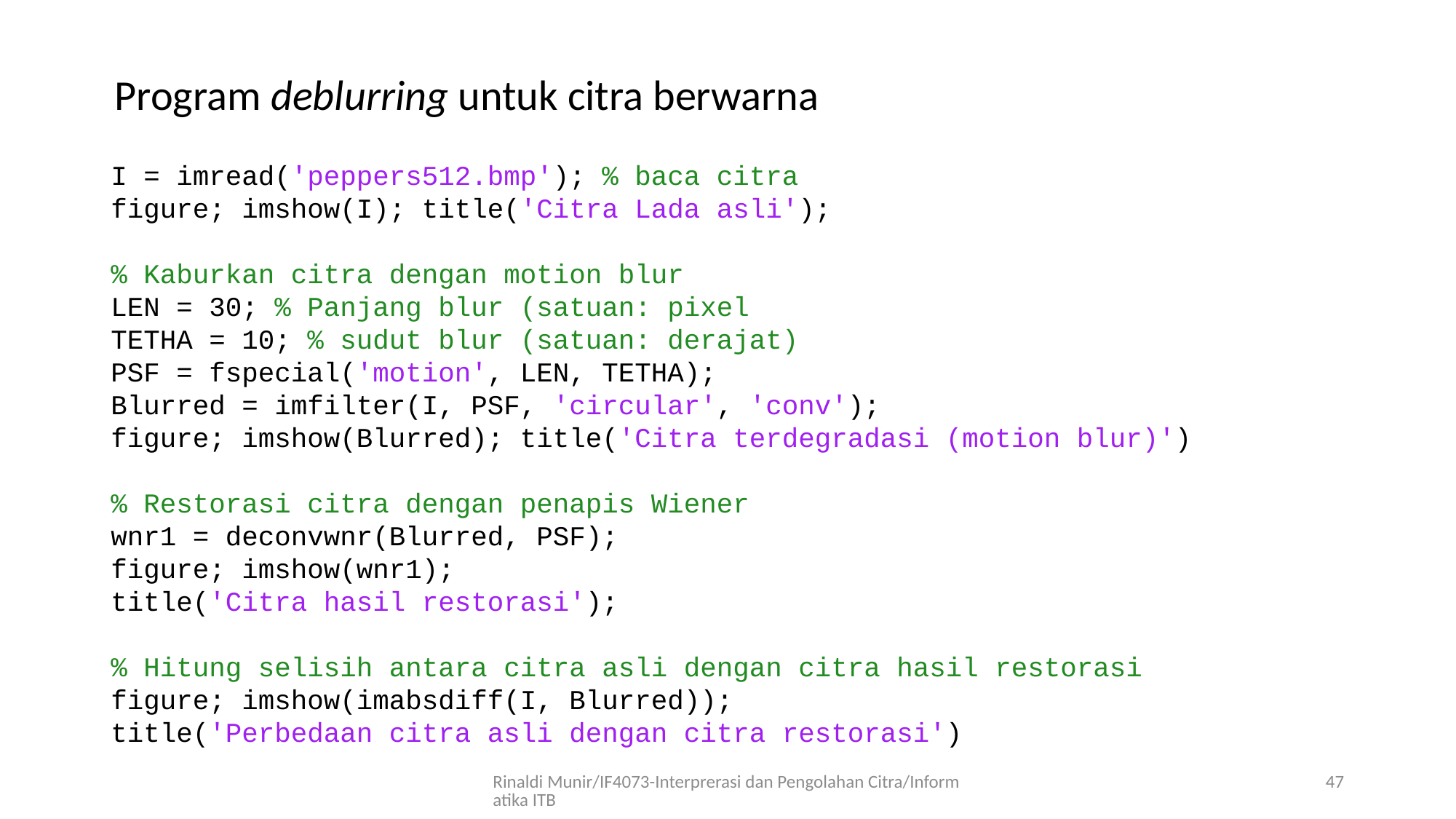

Program deblurring untuk citra berwarna
I = imread('peppers512.bmp'); % baca citra
figure; imshow(I); title('Citra Lada asli');

% Kaburkan citra dengan motion blur
LEN = 30; % Panjang blur (satuan: pixel
TETHA = 10; % sudut blur (satuan: derajat)
PSF = fspecial('motion', LEN, TETHA);
Blurred = imfilter(I, PSF, 'circular', 'conv');
figure; imshow(Blurred); title('Citra terdegradasi (motion blur)')

% Restorasi citra dengan penapis Wiener
wnr1 = deconvwnr(Blurred, PSF);
figure; imshow(wnr1);
title('Citra hasil restorasi');

% Hitung selisih antara citra asli dengan citra hasil restorasi
figure; imshow(imabsdiff(I, Blurred));
title('Perbedaan citra asli dengan citra restorasi')
Rinaldi Munir/IF4073-Interprerasi dan Pengolahan Citra/Informatika ITB
47